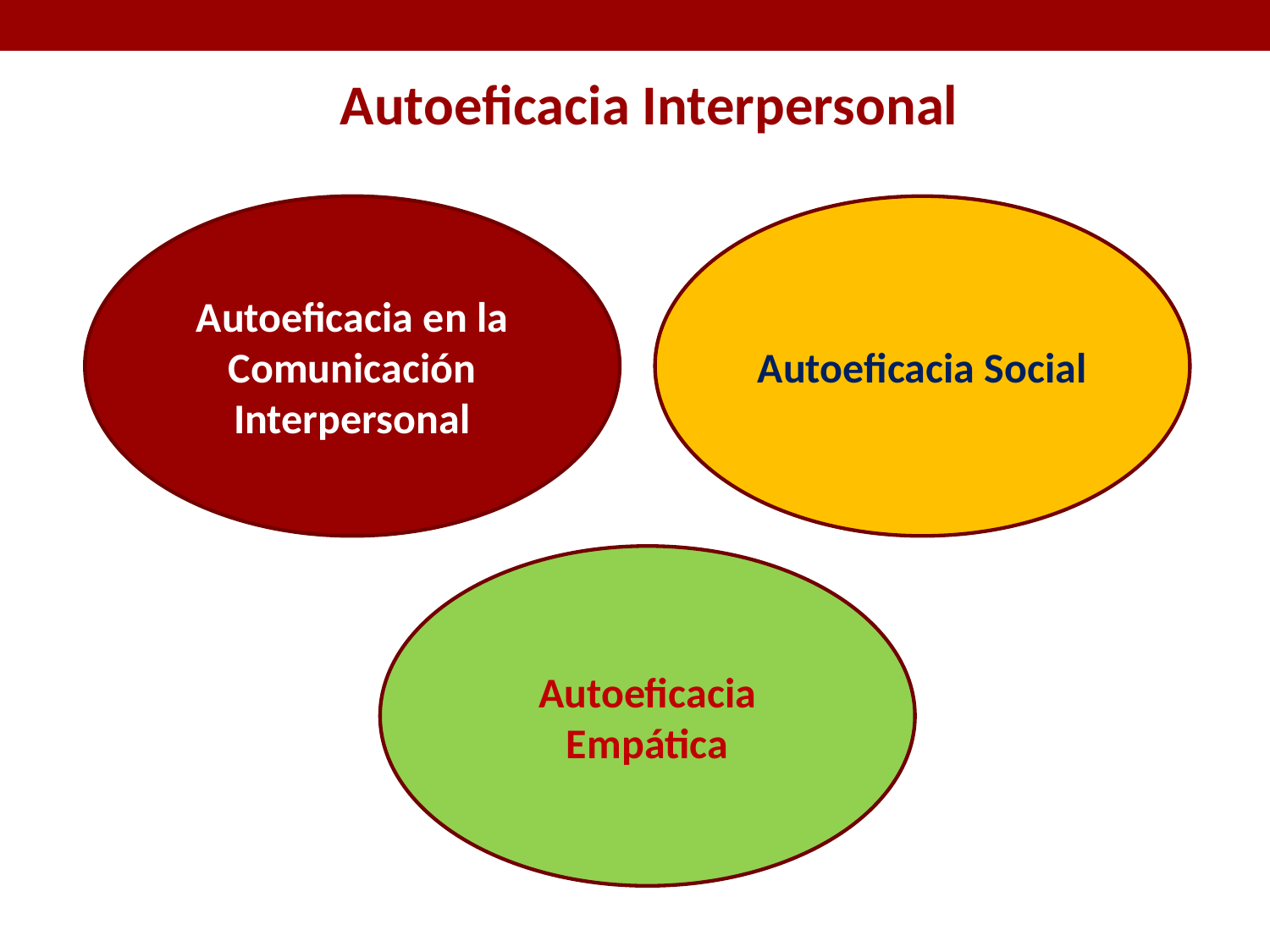

Autoeficacia Interpersonal
Autoeficacia en la Comunicación Interpersonal
Autoeficacia Social
Autoeficacia Empática